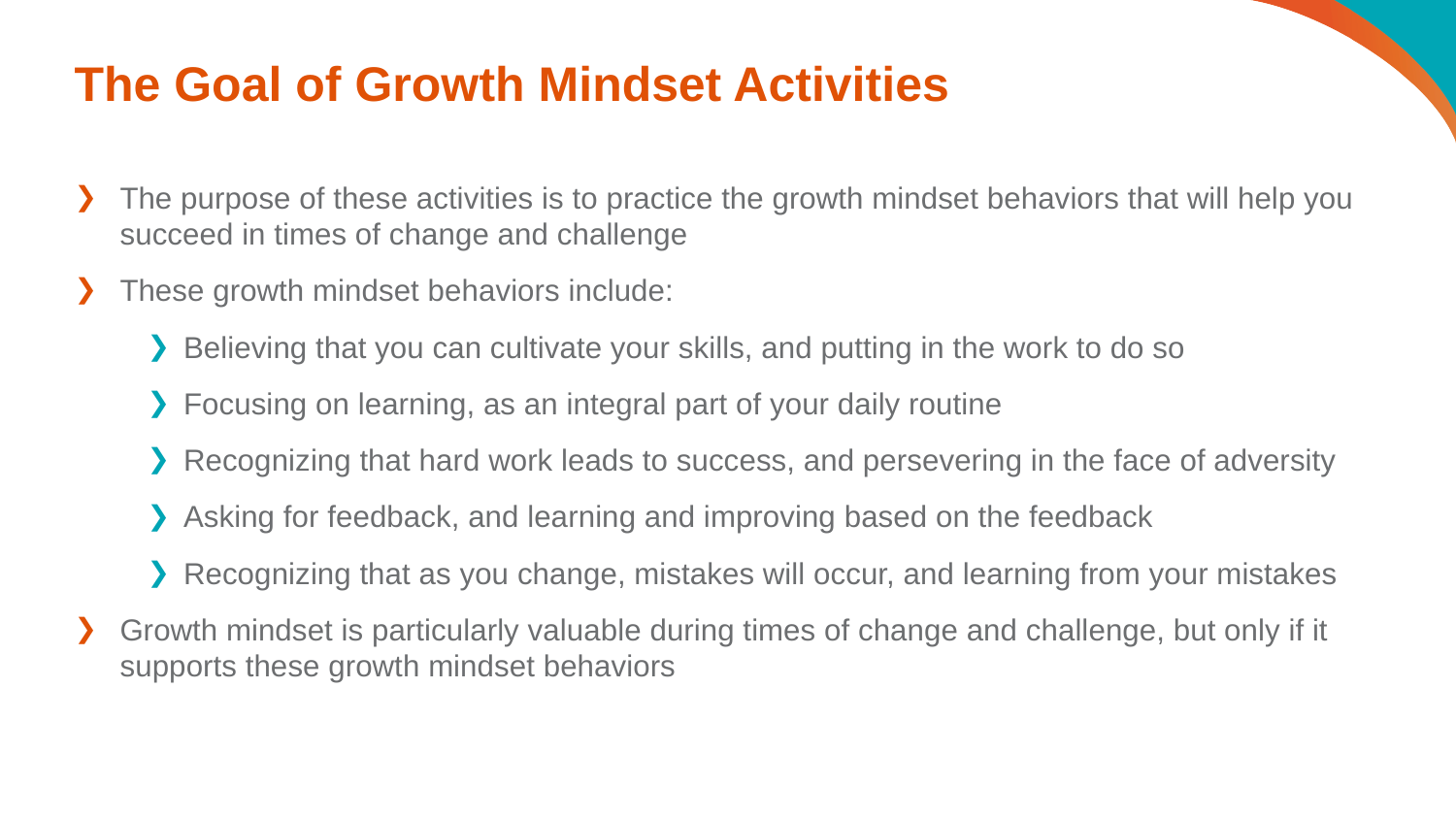

# The Goal of Growth Mindset Activities
The purpose of these activities is to practice the growth mindset behaviors that will help you succeed in times of change and challenge
These growth mindset behaviors include:
Believing that you can cultivate your skills, and putting in the work to do so
Focusing on learning, as an integral part of your daily routine
Recognizing that hard work leads to success, and persevering in the face of adversity
Asking for feedback, and learning and improving based on the feedback
Recognizing that as you change, mistakes will occur, and learning from your mistakes
Growth mindset is particularly valuable during times of change and challenge, but only if it supports these growth mindset behaviors